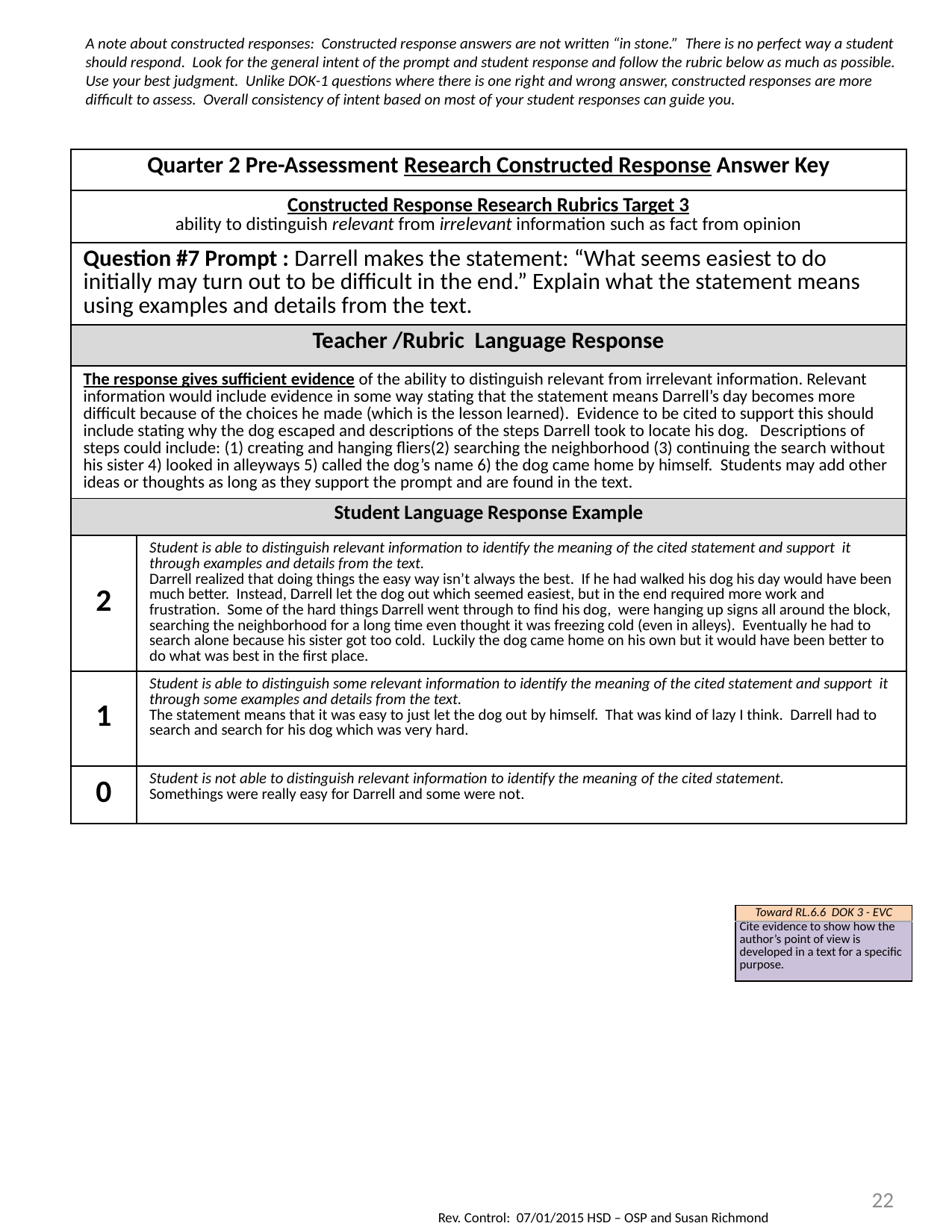

A note about constructed responses:  Constructed response answers are not written “in stone.”  There is no perfect way a student should respond.  Look for the general intent of the prompt and student response and follow the rubric below as much as possible. Use your best judgment.  Unlike DOK-1 questions where there is one right and wrong answer, constructed responses are more difficult to assess.  Overall consistency of intent based on most of your student responses can guide you.
| Quarter 2 Pre-Assessment Research Constructed Response Answer Key |  |
| --- | --- |
| Constructed Response Research Rubrics Target 3 ability to distinguish relevant from irrelevant information such as fact from opinion |  |
| Question #7 Prompt : Darrell makes the statement: “What seems easiest to do initially may turn out to be difficult in the end.” Explain what the statement means using examples and details from the text. |  |
| Teacher /Rubric Language Response |  |
| The response gives sufficient evidence of the ability to distinguish relevant from irrelevant information. Relevant information would include evidence in some way stating that the statement means Darrell’s day becomes more difficult because of the choices he made (which is the lesson learned). Evidence to be cited to support this should include stating why the dog escaped and descriptions of the steps Darrell took to locate his dog. Descriptions of steps could include: (1) creating and hanging fliers(2) searching the neighborhood (3) continuing the search without his sister 4) looked in alleyways 5) called the dog’s name 6) the dog came home by himself. Students may add other ideas or thoughts as long as they support the prompt and are found in the text. |  |
| Student Language Response Example |  |
| 2 | Student is able to distinguish relevant information to identify the meaning of the cited statement and support it through examples and details from the text. Darrell realized that doing things the easy way isn’t always the best. If he had walked his dog his day would have been much better. Instead, Darrell let the dog out which seemed easiest, but in the end required more work and frustration. Some of the hard things Darrell went through to find his dog, were hanging up signs all around the block, searching the neighborhood for a long time even thought it was freezing cold (even in alleys). Eventually he had to search alone because his sister got too cold. Luckily the dog came home on his own but it would have been better to do what was best in the first place. |
| 1 | Student is able to distinguish some relevant information to identify the meaning of the cited statement and support it through some examples and details from the text. The statement means that it was easy to just let the dog out by himself. That was kind of lazy I think. Darrell had to search and search for his dog which was very hard. |
| 0 | Student is not able to distinguish relevant information to identify the meaning of the cited statement. Somethings were really easy for Darrell and some were not. |
| Toward RL.6.6 DOK 3 - EVC |
| --- |
| Cite evidence to show how the author’s point of view is developed in a text for a specific purpose. |
22